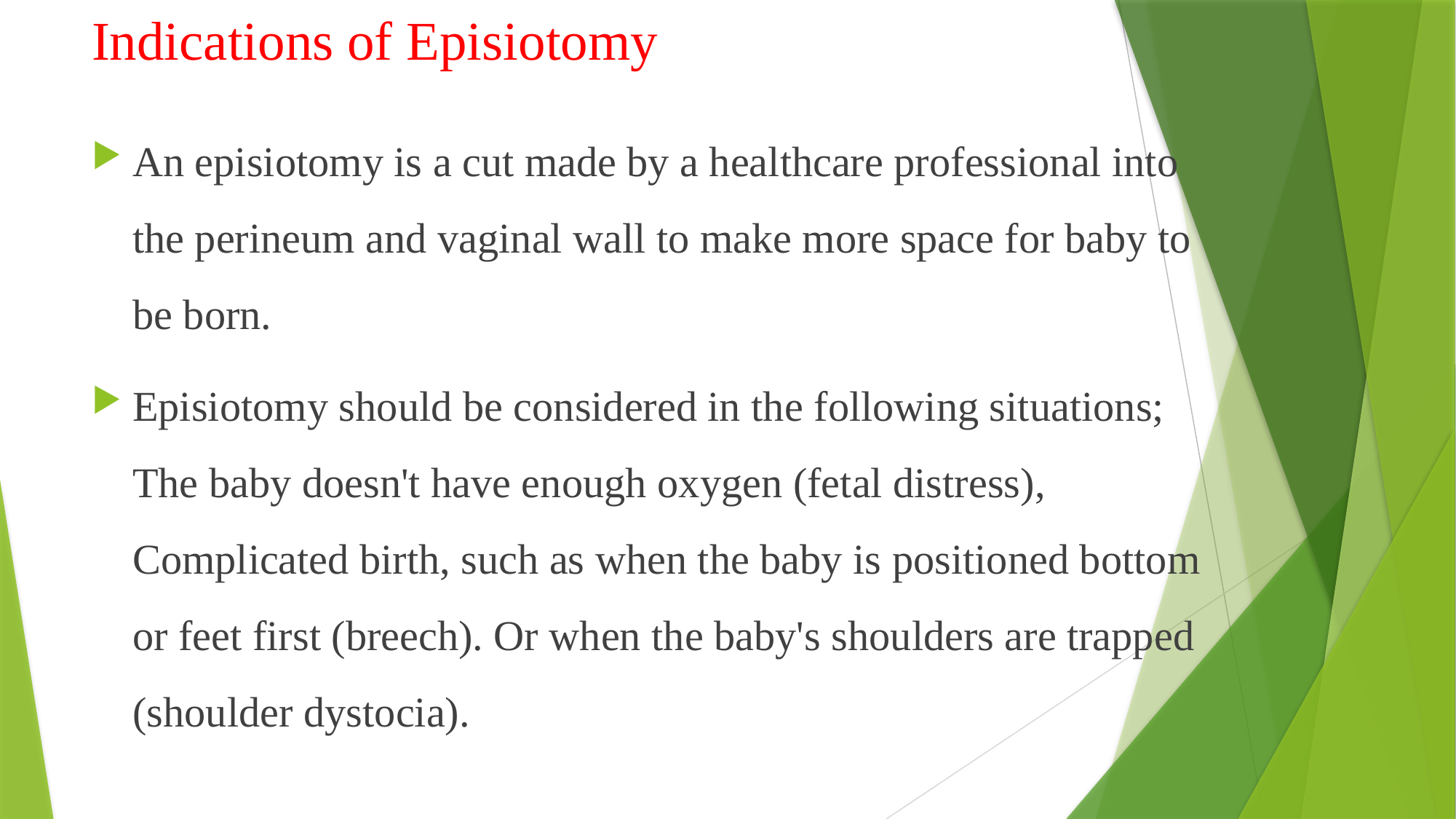

# Indications of Episiotomy
An episiotomy is a cut made by a healthcare professional into the perineum and vaginal wall to make more space for baby to be born.
Episiotomy should be considered in the following situations; The baby doesn't have enough oxygen (fetal distress), Complicated birth, such as when the baby is positioned bottom or feet first (breech). Or when the baby's shoulders are trapped (shoulder dystocia).